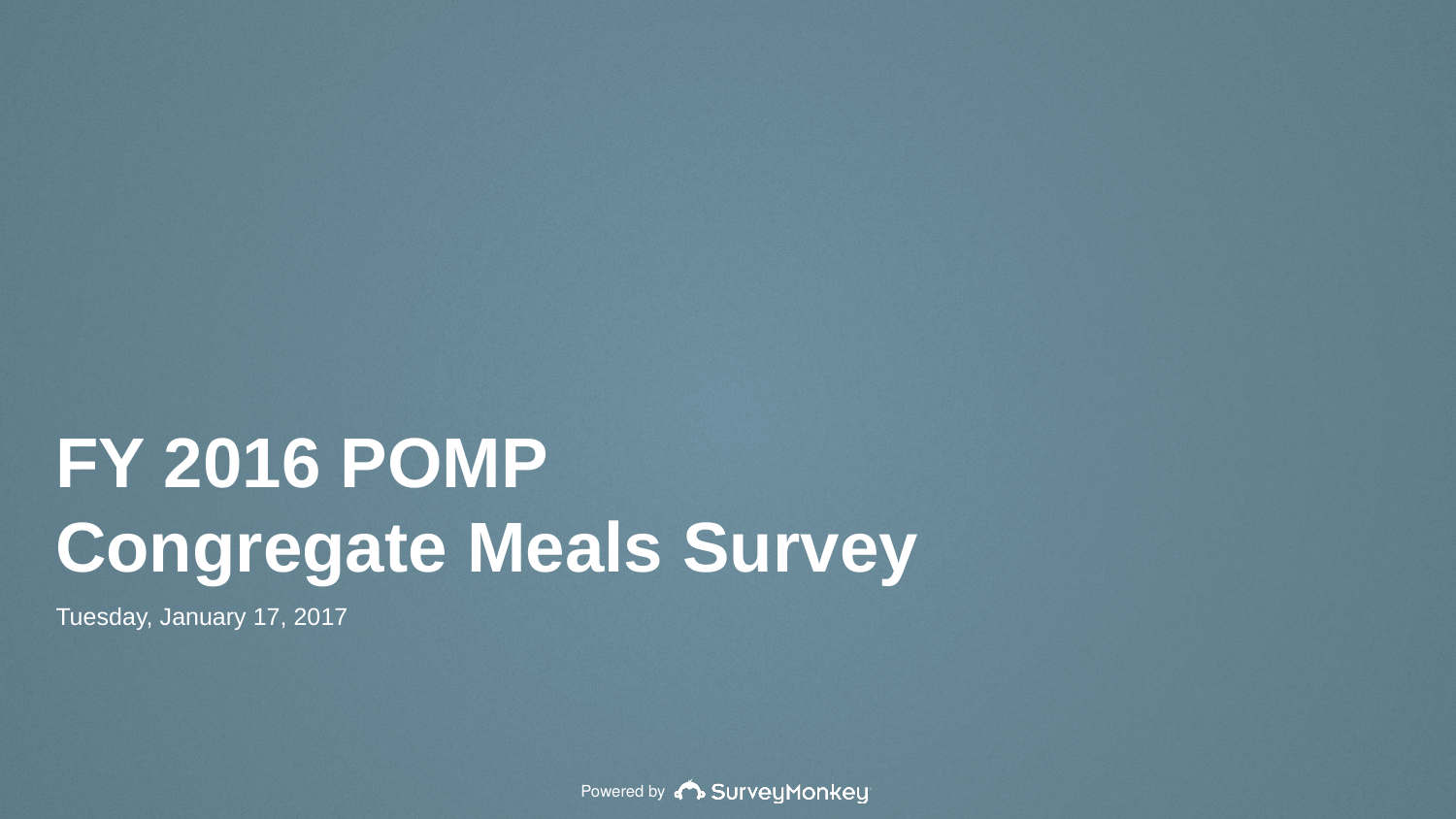

FY 2016 POMP Congregate Meals Survey
Tuesday, January 17, 2017